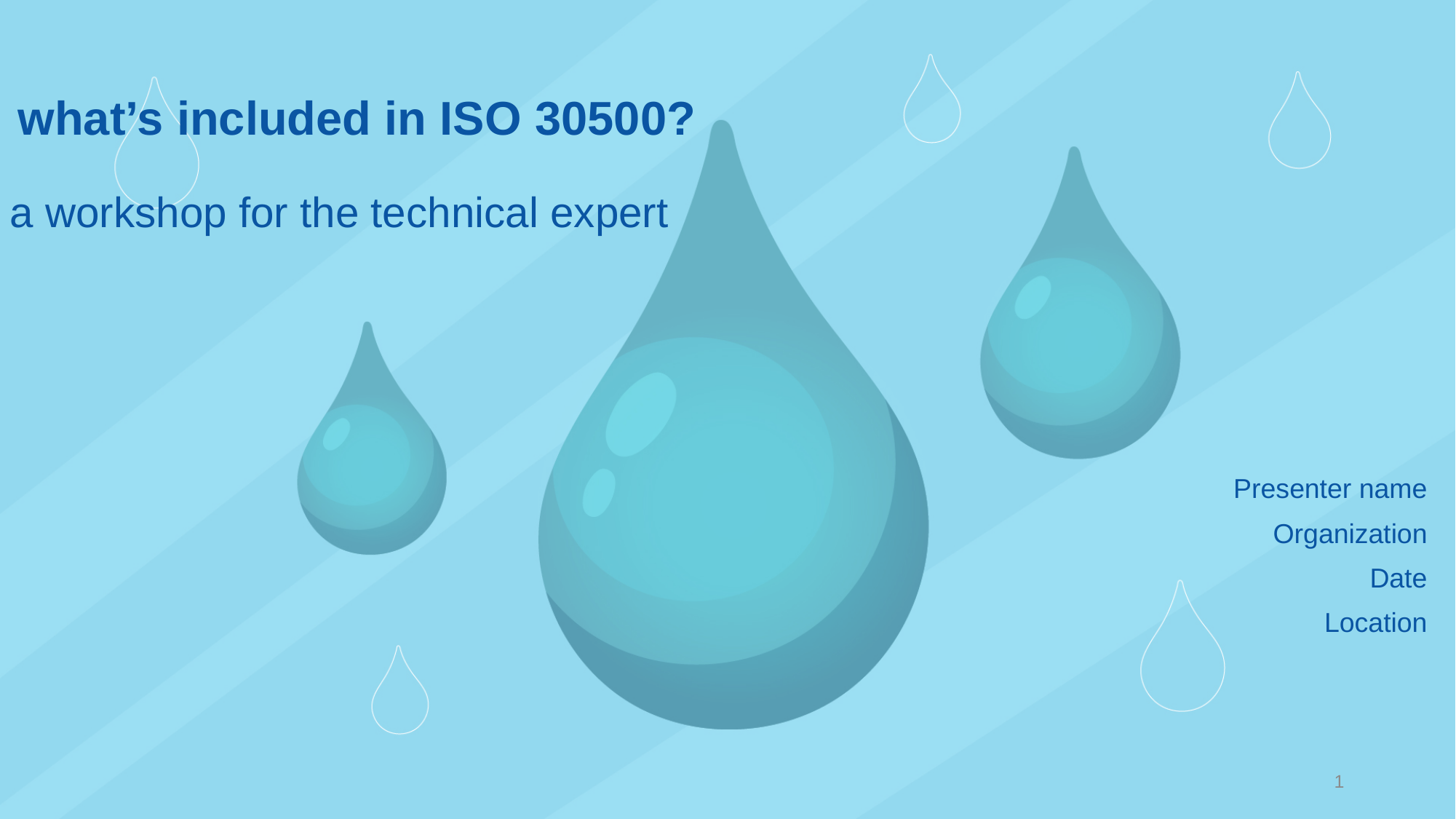

# what’s included in ISO 30500?
a workshop for the technical expert
Presenter name
Organization
Date
Location
1